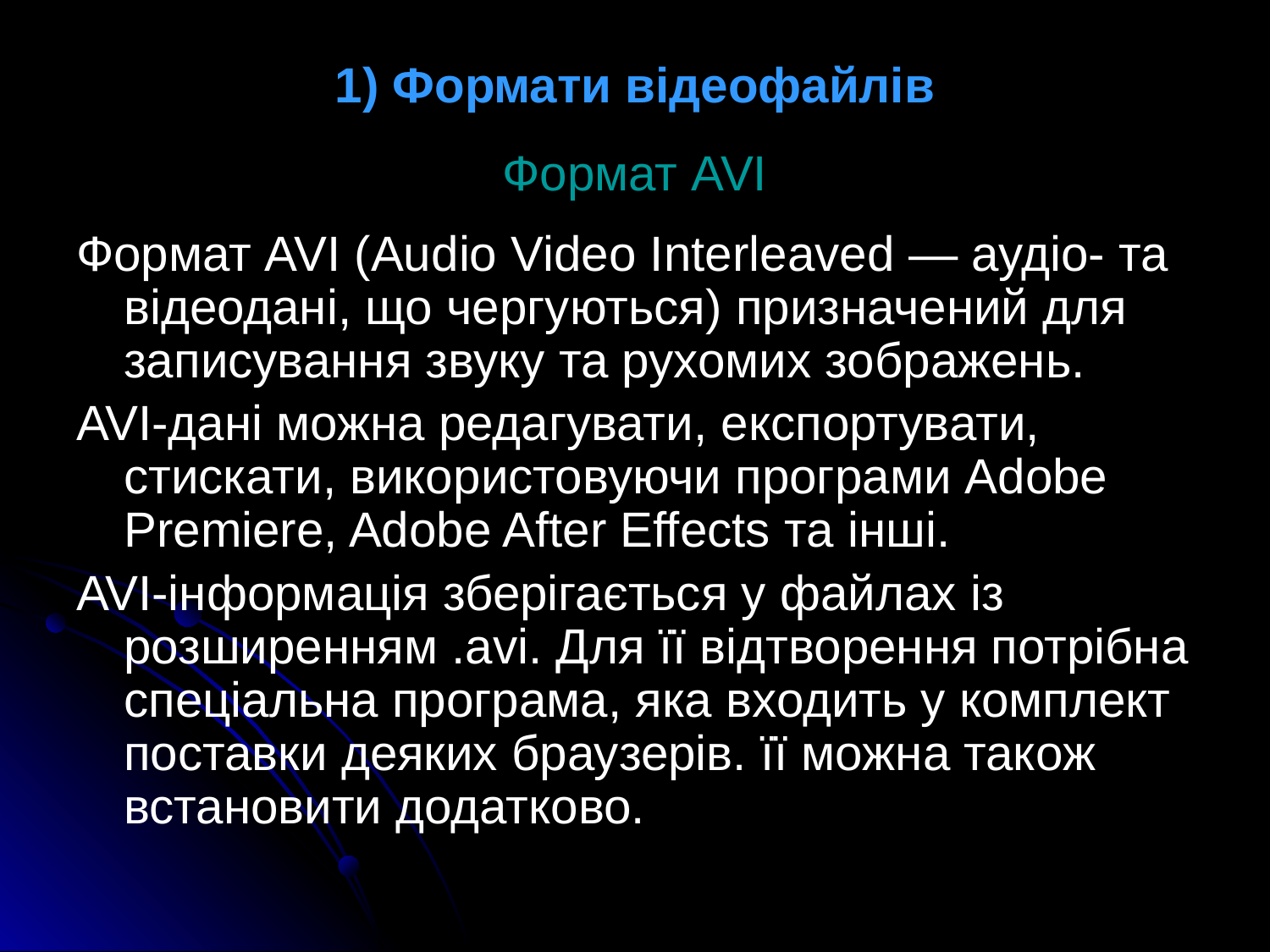

# 1) Формати відеофайлів
Формат AVI
Формат AVI (Audio Video Interleaved — аудіо- та відеодані, що чергуються) призначений для записування звуку та рухомих зображень.
AVI-дані можна редагувати, експортувати, стискати, використовуючи програми Adobe Premiere, Adobe After Effects та інші.
AVI-інформація зберігається у файлах із розширенням .avi. Для її відтворення потрібна спеціальна програма, яка входить у комплект поставки деяких браузерів. її можна також встановити додатково.